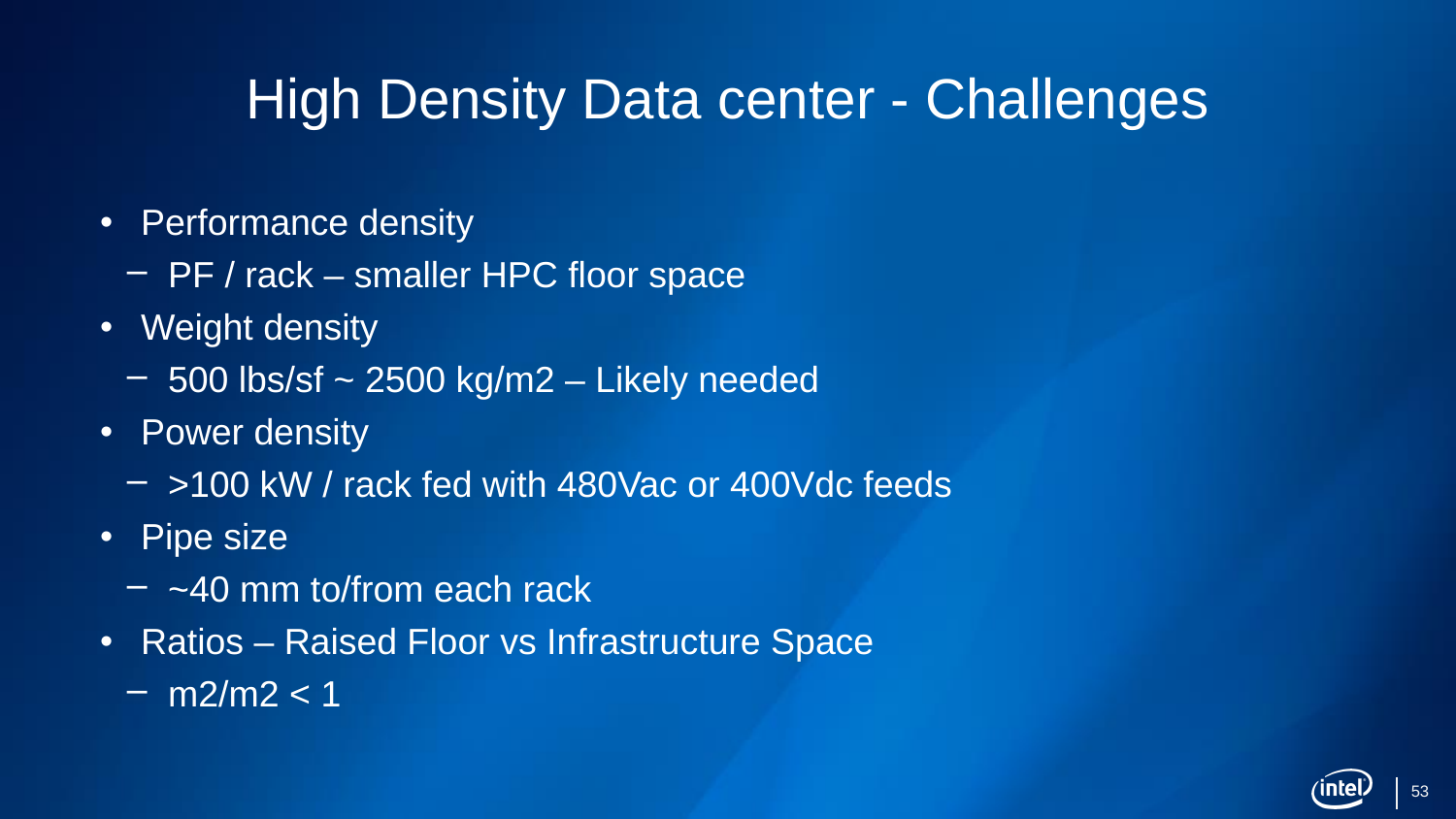

# High Density Data center - Challenges
Performance density
PF / rack – smaller HPC floor space
Weight density
500 lbs/sf ~ 2500 kg/m2 – Likely needed
Power density
>100 kW / rack fed with 480Vac or 400Vdc feeds
Pipe size
~40 mm to/from each rack
Ratios – Raised Floor vs Infrastructure Space
m2/m2 < 1

53